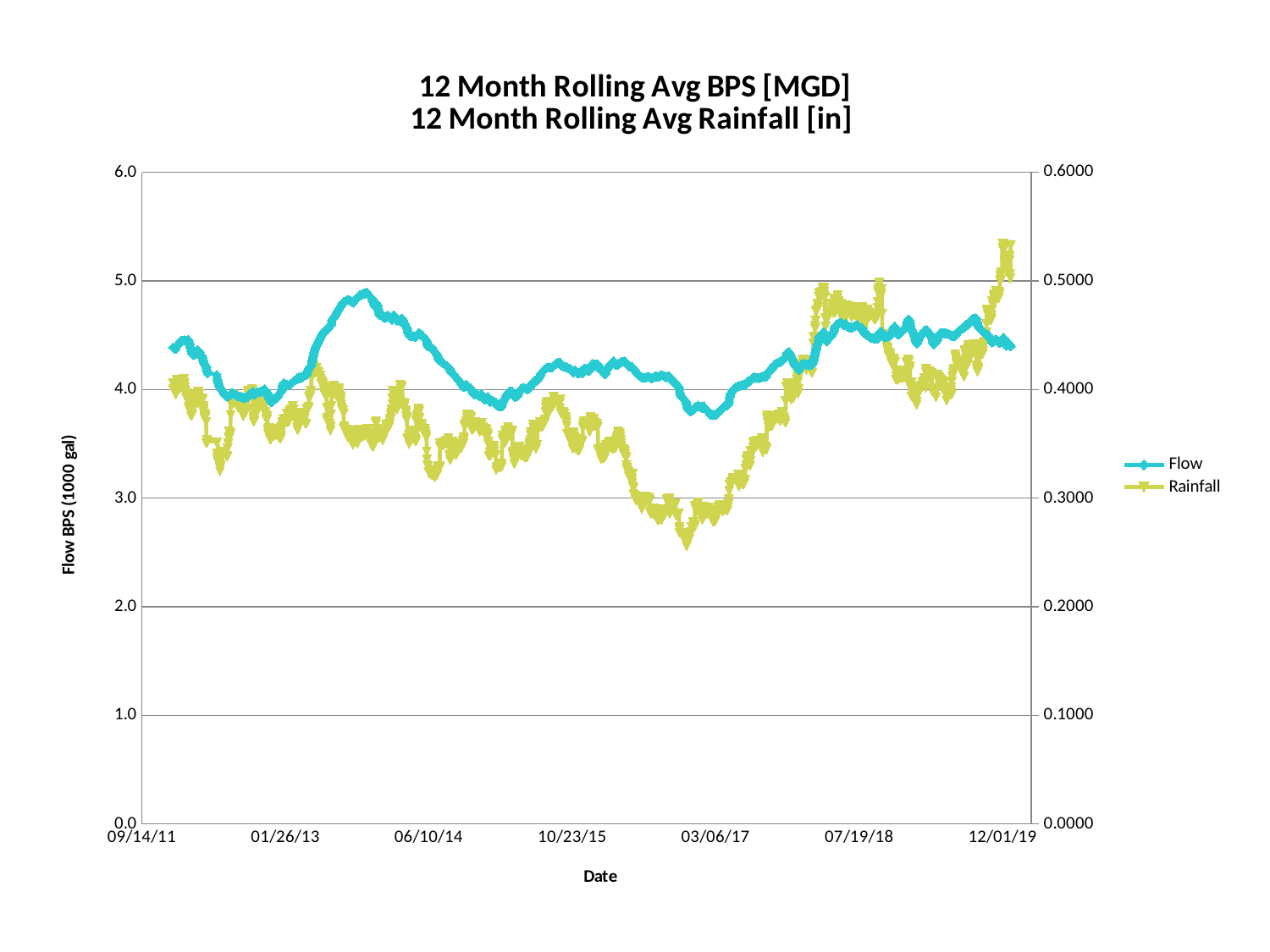

### Chart: 12 Month Rolling Avg BPS [MGD]
12 Month Rolling Avg Rainfall [in]

| Category | Flow | Rainfall |
|---|---|---|